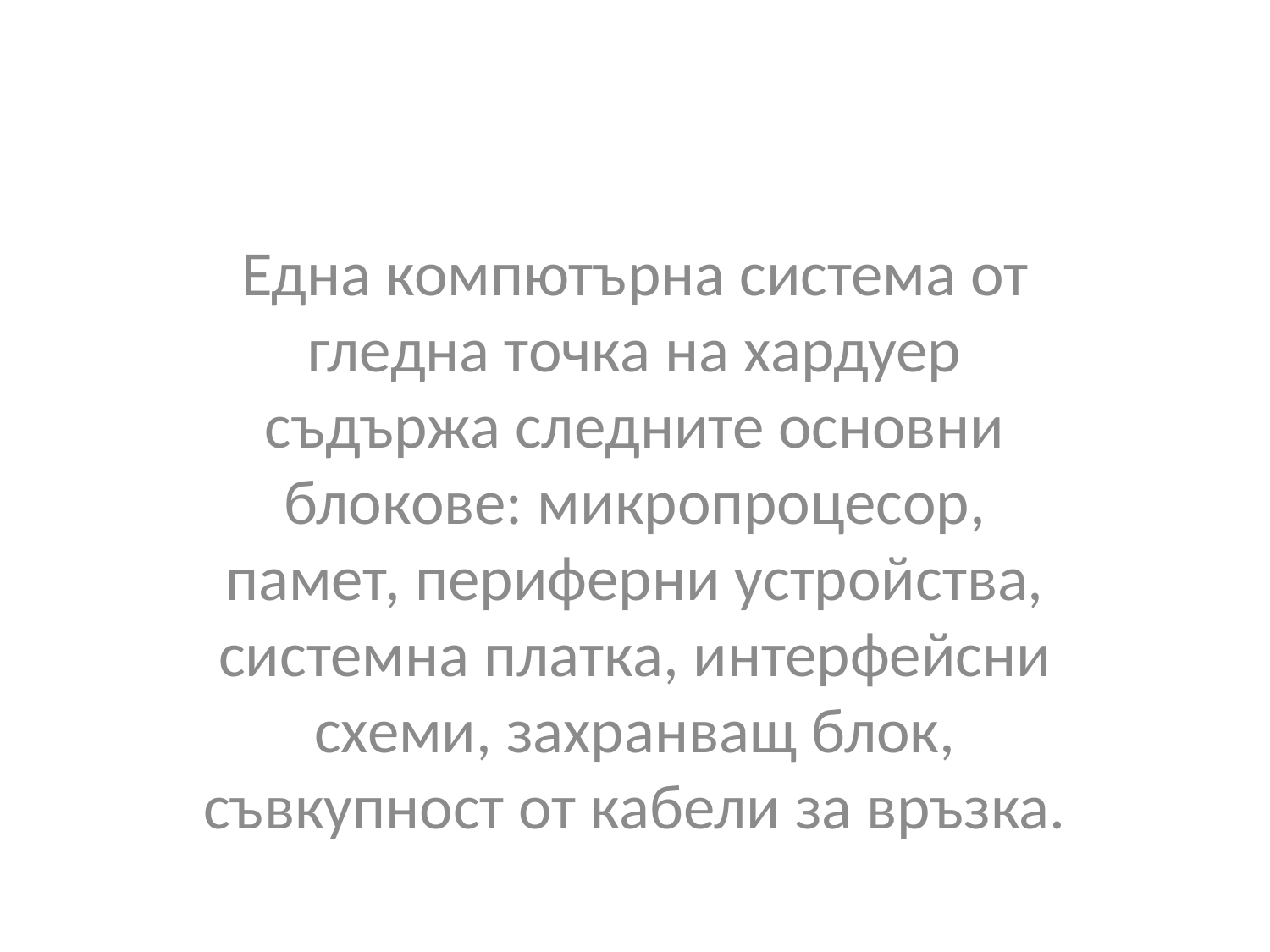

Една компютърна система от гледна точка на хардуер съдържа следните основни блокове: микропроцесор, памет, периферни устройства, системна платка, интерфейсни схеми, захранващ блок, съвкупност от кабели за връзка.